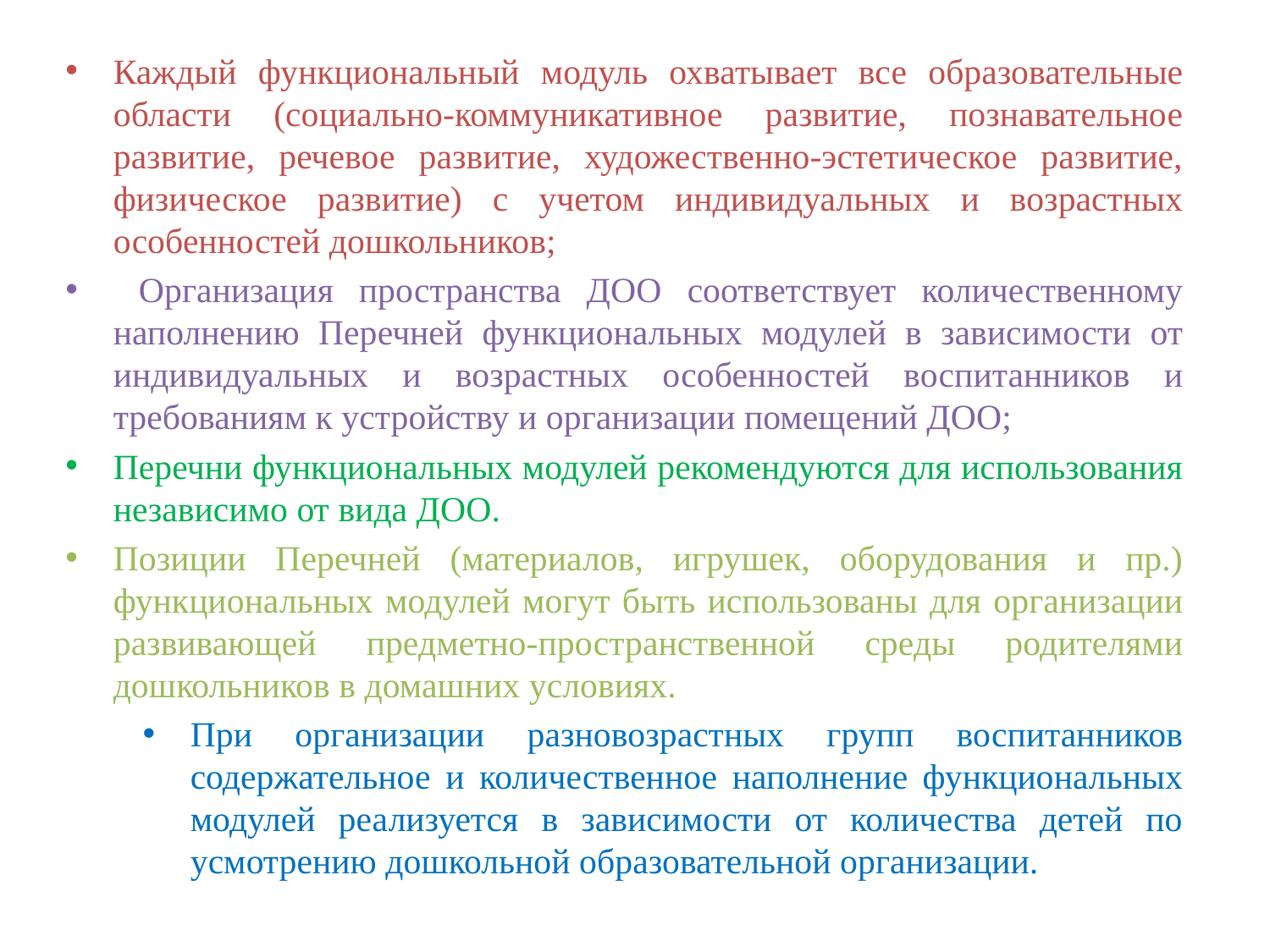

Каждый функциональный модуль охватывает все образовательные области (социально-коммуникативное развитие, познавательное развитие, речевое развитие, художественно-эстетическое развитие, физическое развитие) с учетом индивидуальных и возрастных особенностей дошкольников;
 Организация пространства ДОО соответствует количественному наполнению Перечней функциональных модулей в зависимости от индивидуальных и возрастных особенностей воспитанников и требованиям к устройству и организации помещений ДОО;
Перечни функциональных модулей рекомендуются для использования независимо от вида ДОО.
Позиции Перечней (материалов, игрушек, оборудования и пр.) функциональных модулей могут быть использованы для организации развивающей предметно-пространственной среды родителями дошкольников в домашних условиях.
При организации разновозрастных групп воспитанников содержательное и количественное наполнение функциональных модулей реализуется в зависимости от количества детей по усмотрению дошкольной образовательной организации.